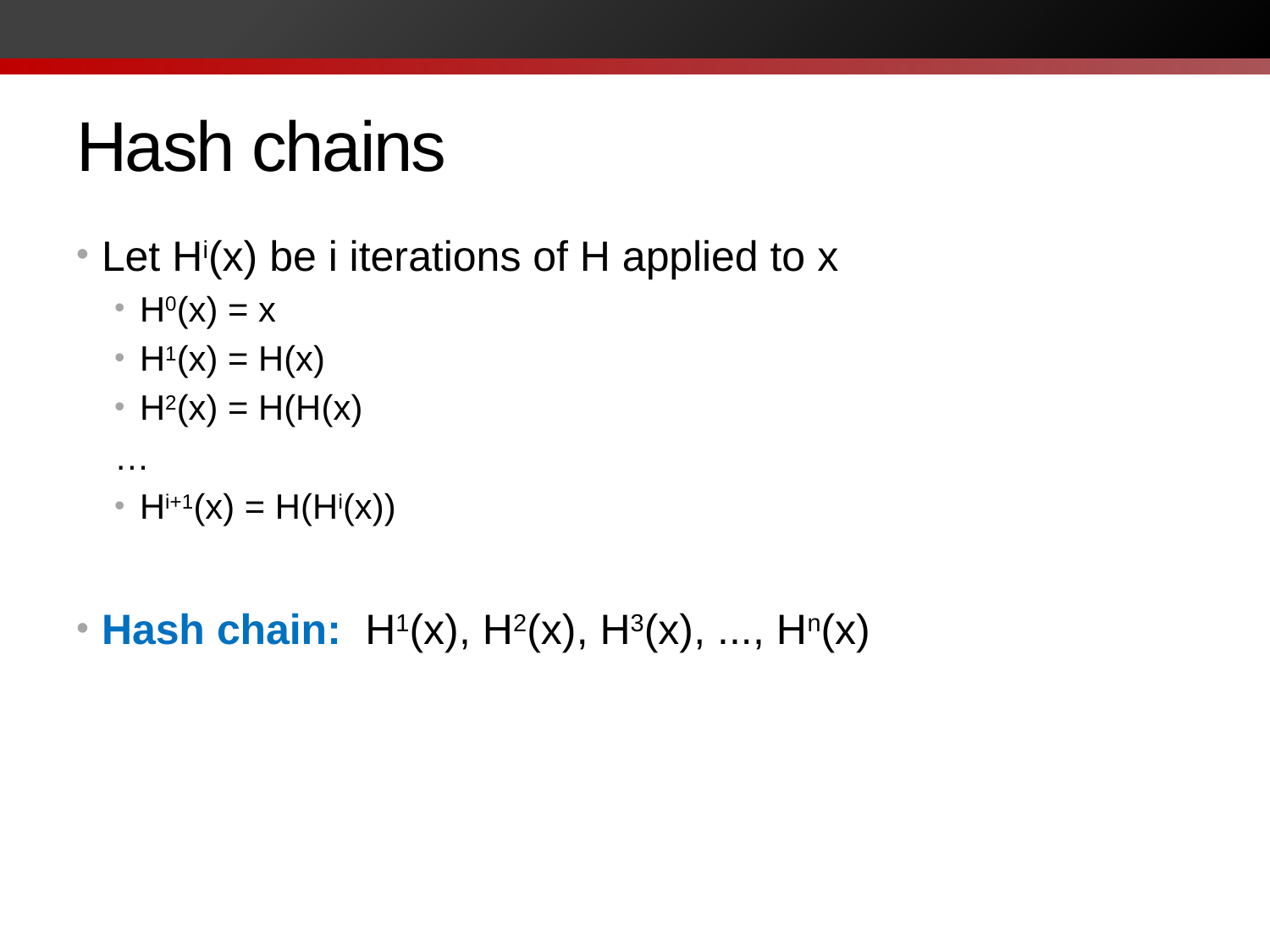

# Hash chains
Let Hi(x) be i iterations of H applied to x
H0(x) = x
H1(x) = H(x)
H2(x) = H(H(x)
…
Hi+1(x) = H(Hi(x))

Hash chain:  H1(x), H2(x), H3(x), ..., Hn(x)